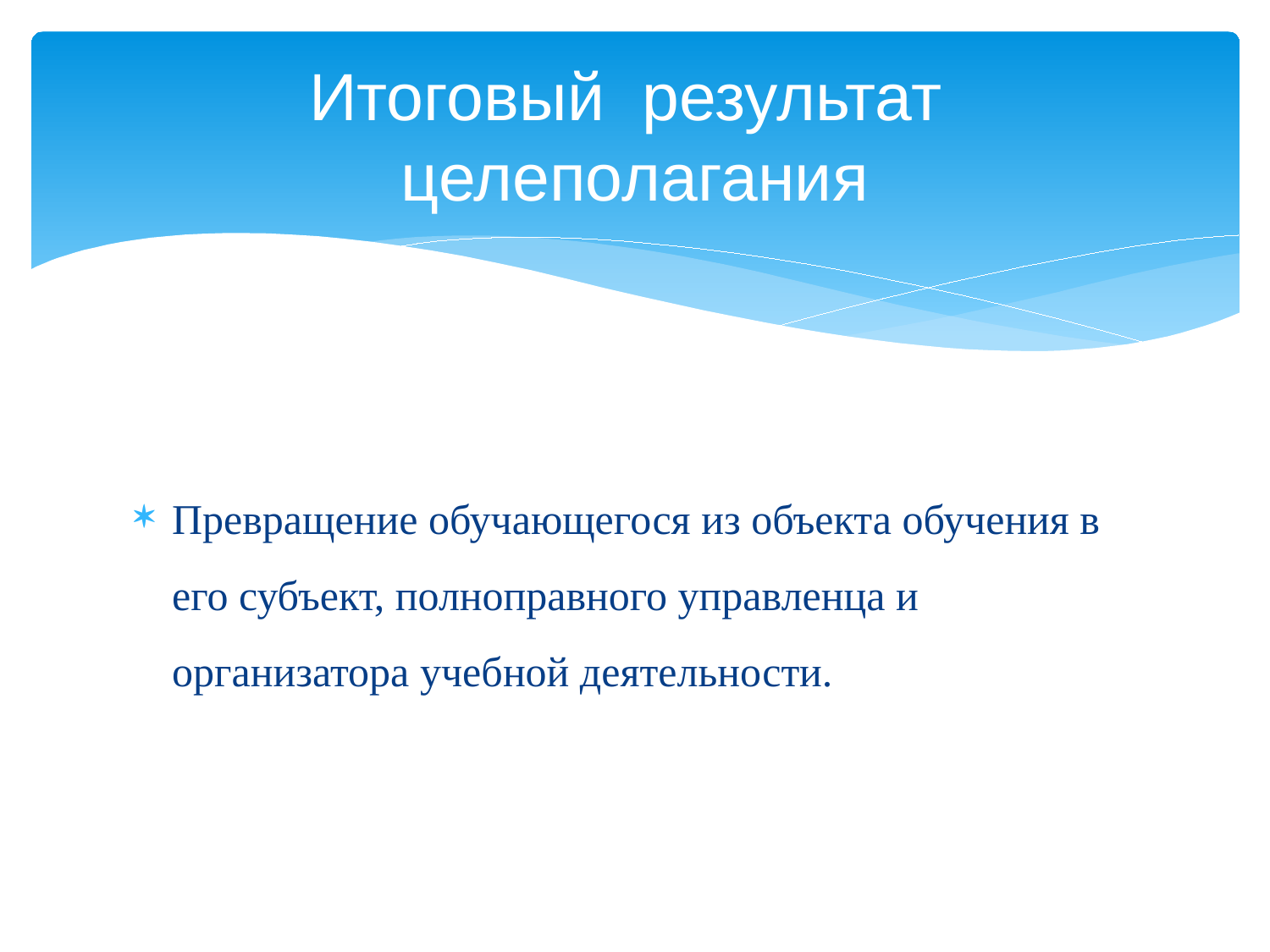

# Итоговый  результат  целеполагания
Превращение обучающегося из объекта обучения в его субъект, полноправного управленца и организатора учебной деятельности.